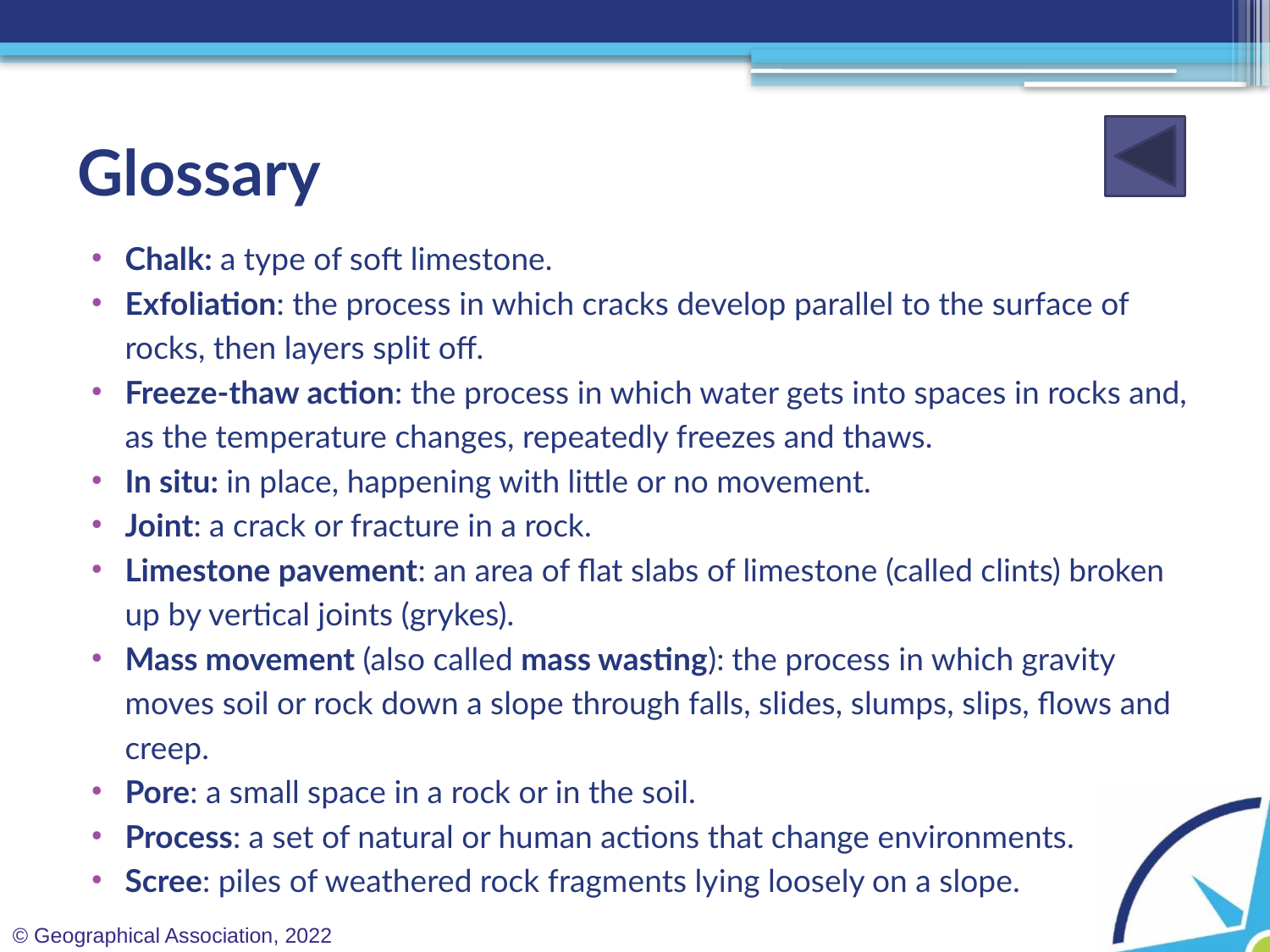

# Glossary

Chalk: a type of soft limestone.
Exfoliation: the process in which cracks develop parallel to the surface of rocks, then layers split off.
Freeze-thaw action: the process in which water gets into spaces in rocks and, as the temperature changes, repeatedly freezes and thaws.
In situ: in place, happening with little or no movement.
Joint: a crack or fracture in a rock.
Limestone pavement: an area of flat slabs of limestone (called clints) broken up by vertical joints (grykes).
Mass movement (also called mass wasting): the process in which gravity moves soil or rock down a slope through falls, slides, slumps, slips, flows and creep.
Pore: a small space in a rock or in the soil.
Process: a set of natural or human actions that change environments.
Scree: piles of weathered rock fragments lying loosely on a slope.